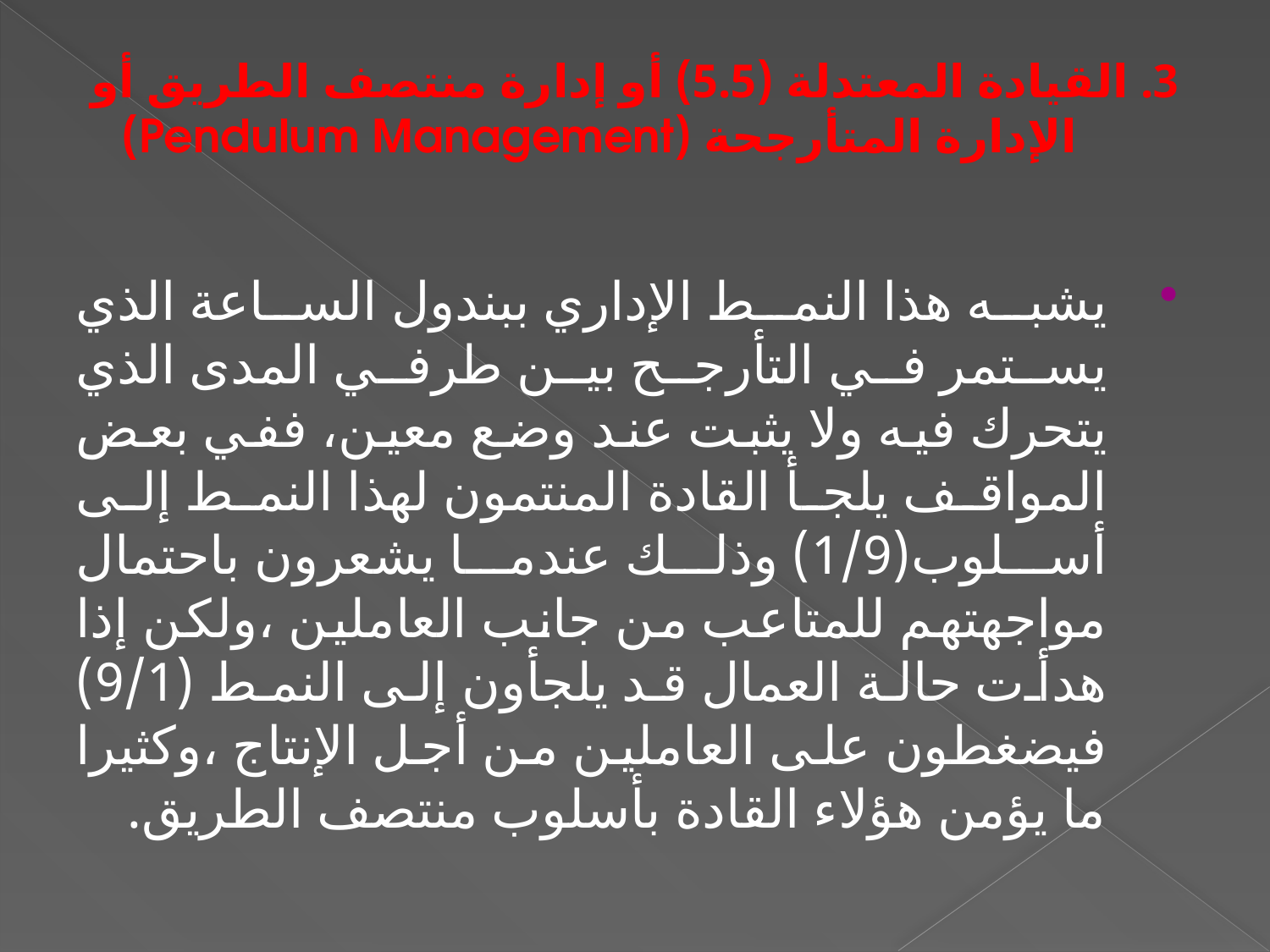

# 3. القيادة المعتدلة (5.5) أو إدارة منتصف الطريق أو الإدارة المتأرجحة (Pendulum Management)
يشبه هذا النمط الإداري ببندول الساعة الذي يستمر في التأرجح بين طرفي المدى الذي يتحرك فيه ولا يثبت عند وضع معين، ففي بعض المواقف يلجأ القادة المنتمون لهذا النمط إلى أسلوب(1/9) وذلك عندما يشعرون باحتمال مواجهتهم للمتاعب من جانب العاملين ،ولكن إذا هدأت حالة العمال قد يلجأون إلى النمط (9/1) فيضغطون على العاملين من أجل الإنتاج ،وكثيرا ما يؤمن هؤلاء القادة بأسلوب منتصف الطريق.